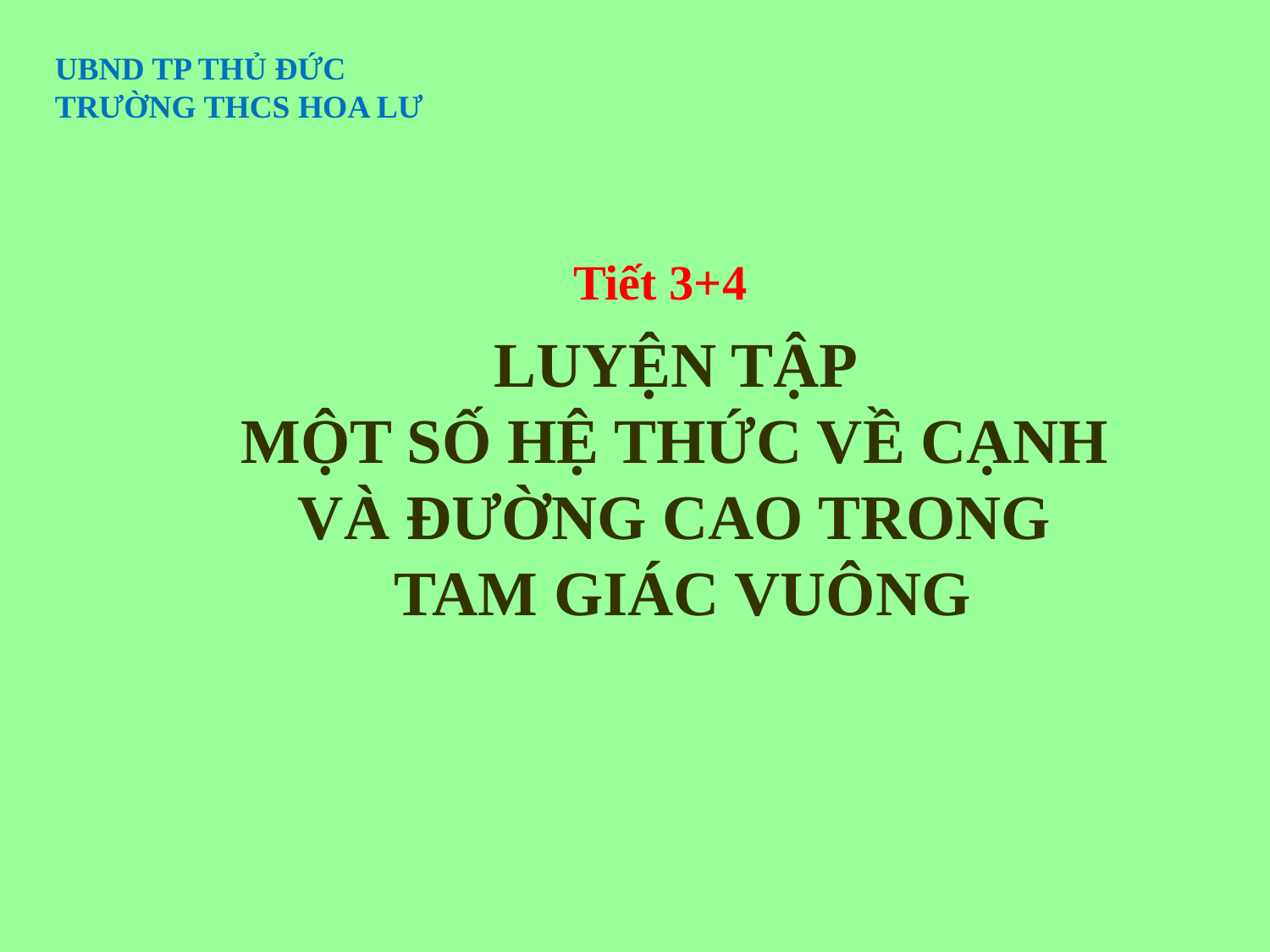

UBND TP THỦ ĐỨC
TRƯỜNG THCS HOA LƯ
Tiết 3+4
LUYỆN TẬP
MỘT SỐ HỆ THỨC VỀ CẠNH
VÀ ĐƯỜNG CAO TRONG
TAM GIÁC VUÔNG